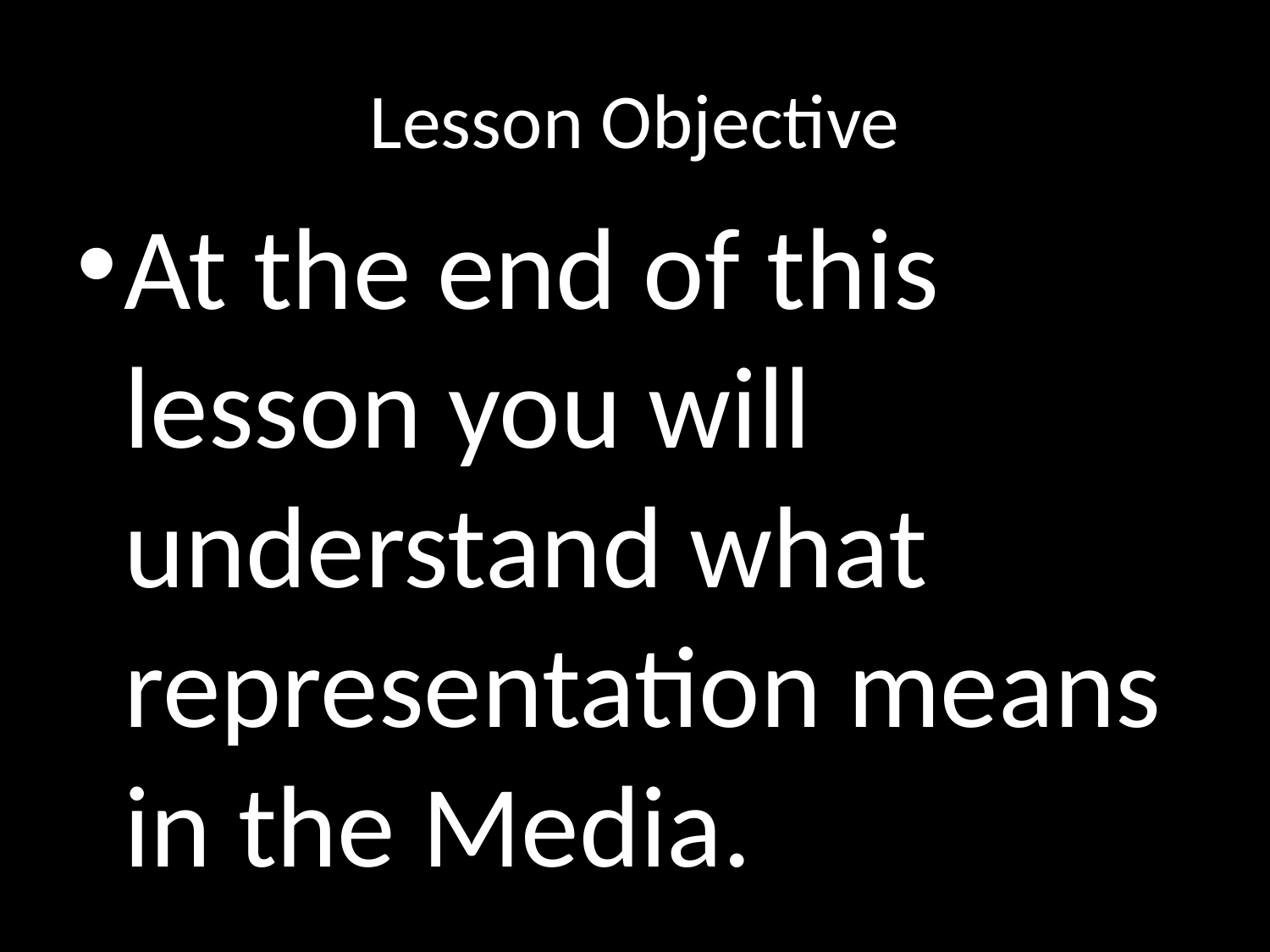

# Lesson Objective
At the end of this lesson you will understand what representation means in the Media.